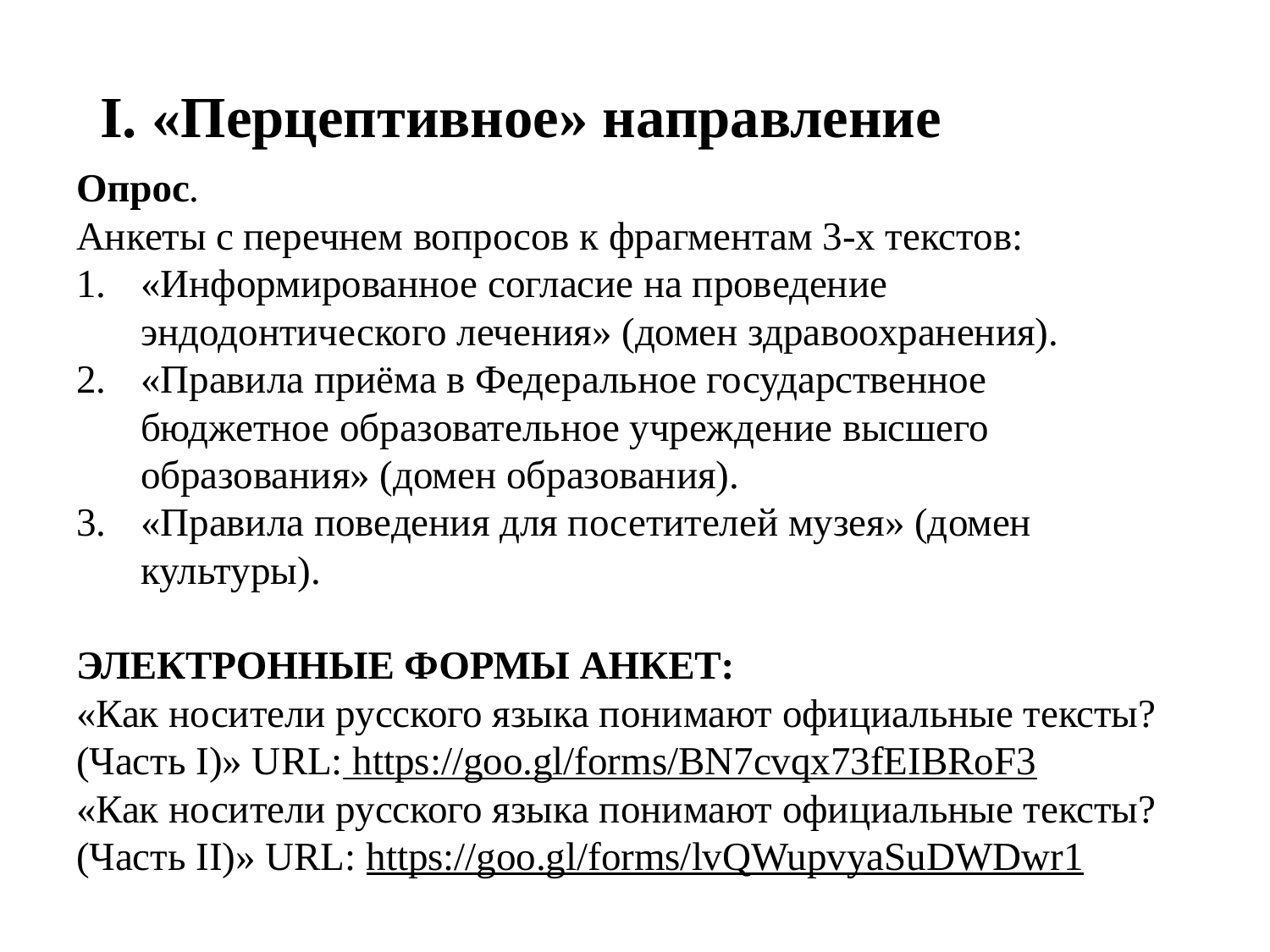

# I. «Перцептивное» направление
Опрос.
Анкеты с перечнем вопросов к фрагментам 3-х текстов:
«Информированное согласие на проведение эндодонтического лечения» (домен здравоохранения).
«Правила приёма в Федеральное государственное бюджетное образовательное учреждение высшего образования» (домен образования).
«Правила поведения для посетителей музея» (домен культуры).

ЭЛЕКТРОННЫЕ ФОРМЫ АНКЕТ:
«Как носители русского языка понимают официальные тексты? (Часть I)» URL: https://goo.gl/forms/BN7cvqx73fEIBRoF3
«Как носители русского языка понимают официальные тексты? (Часть II)» URL: https://goo.gl/forms/lvQWupvyaSuDWDwr1